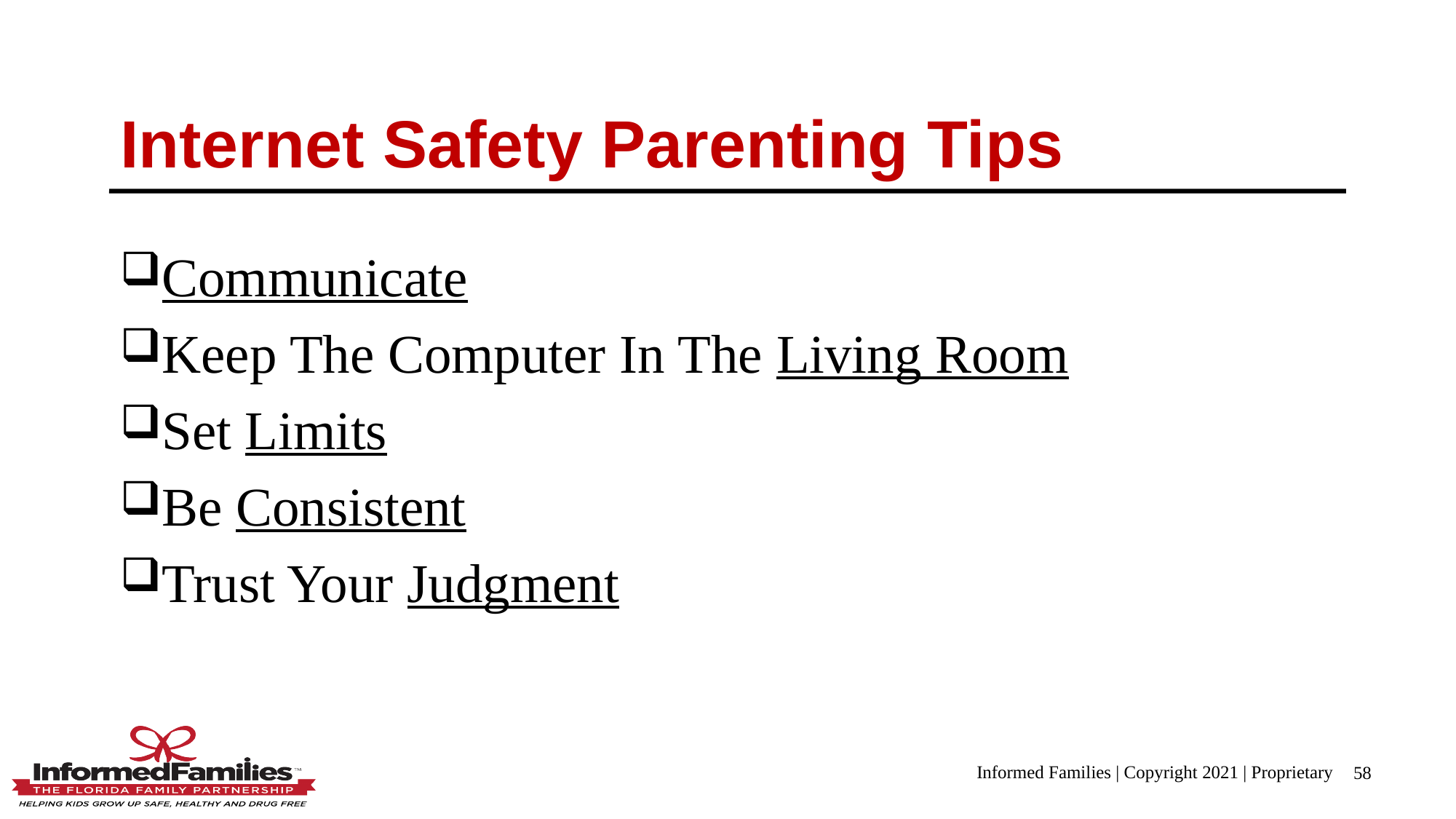

Internet Safety Parenting Tips
Communicate
Keep The Computer In The Living Room
Set Limits
Be Consistent
Trust Your Judgment
Informed Families | Copyright 2021 | Proprietary
58